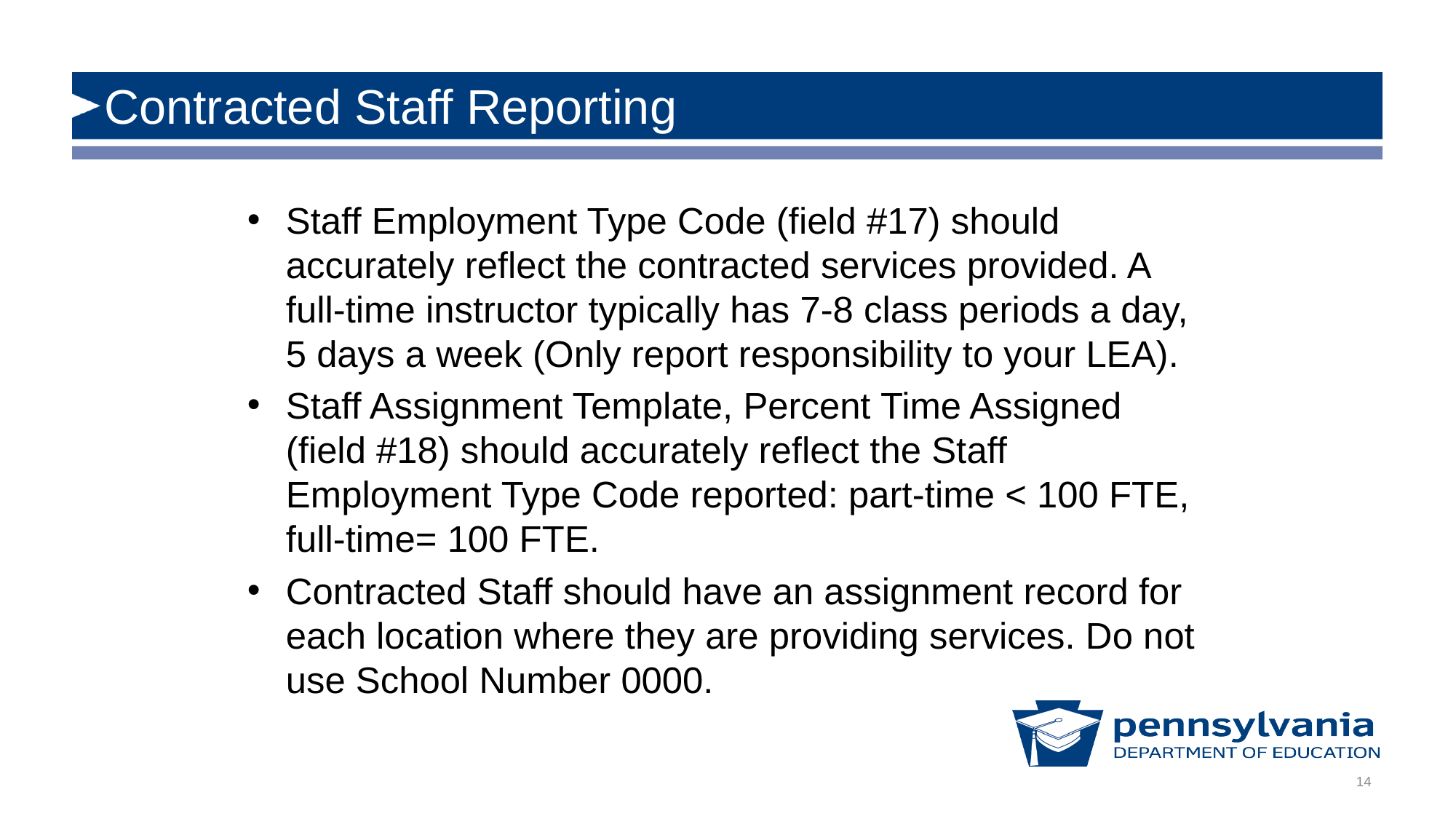

# Contracted Staff Reporting
Staff Employment Type Code (field #17) should accurately reflect the contracted services provided. A full-time instructor typically has 7-8 class periods a day, 5 days a week (Only report responsibility to your LEA).
Staff Assignment Template, Percent Time Assigned (field #18) should accurately reflect the Staff Employment Type Code reported: part-time < 100 FTE, full-time= 100 FTE.
Contracted Staff should have an assignment record for each location where they are providing services. Do not use School Number 0000.

14